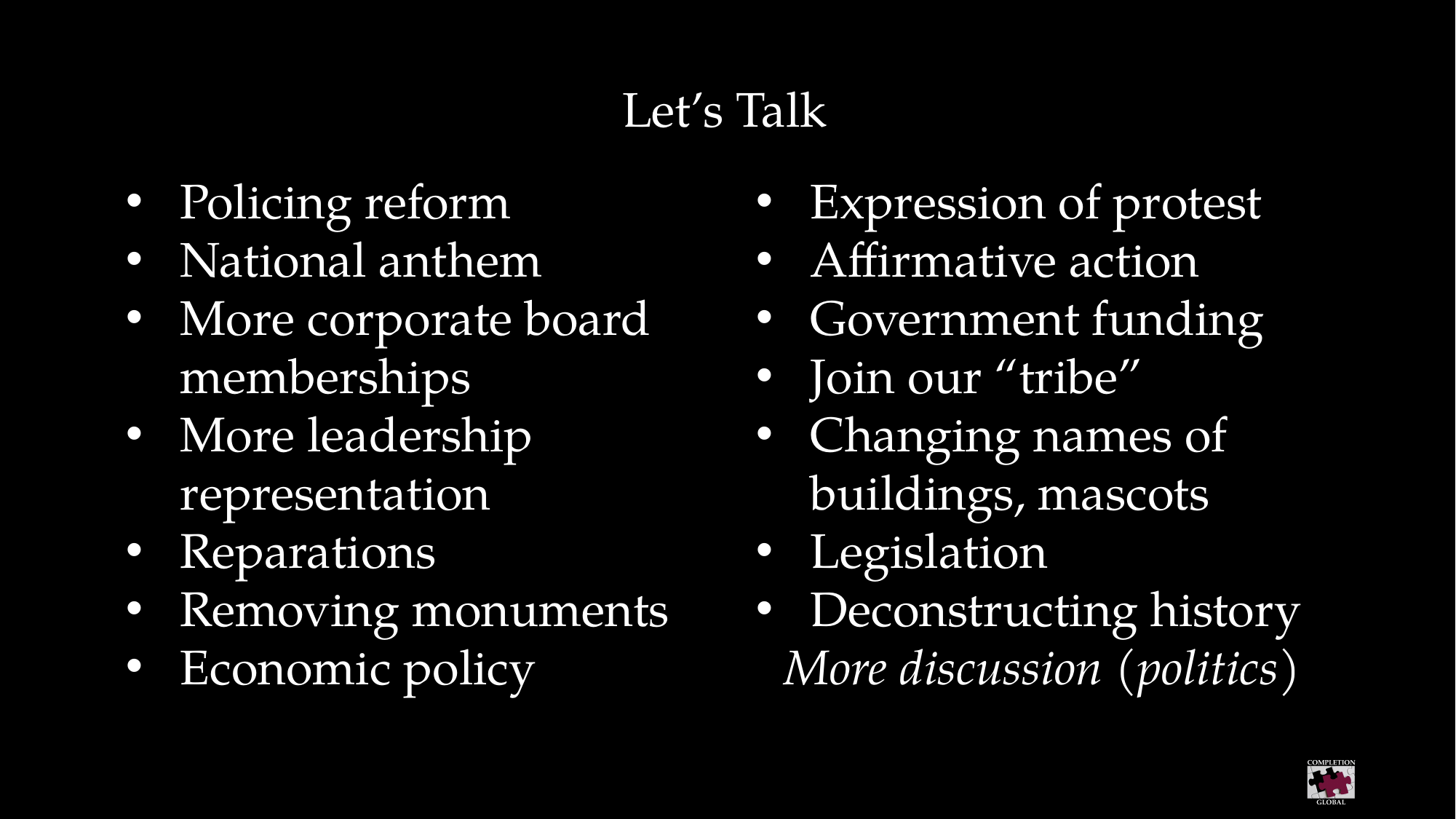

Let’s Talk
Policing reform
National anthem
More corporate board memberships
More leadership representation
Reparations
Removing monuments
Economic policy
Expression of protest
Affirmative action
Government funding
Join our “tribe”
Changing names of buildings, mascots
Legislation
Deconstructing history
More discussion (politics)